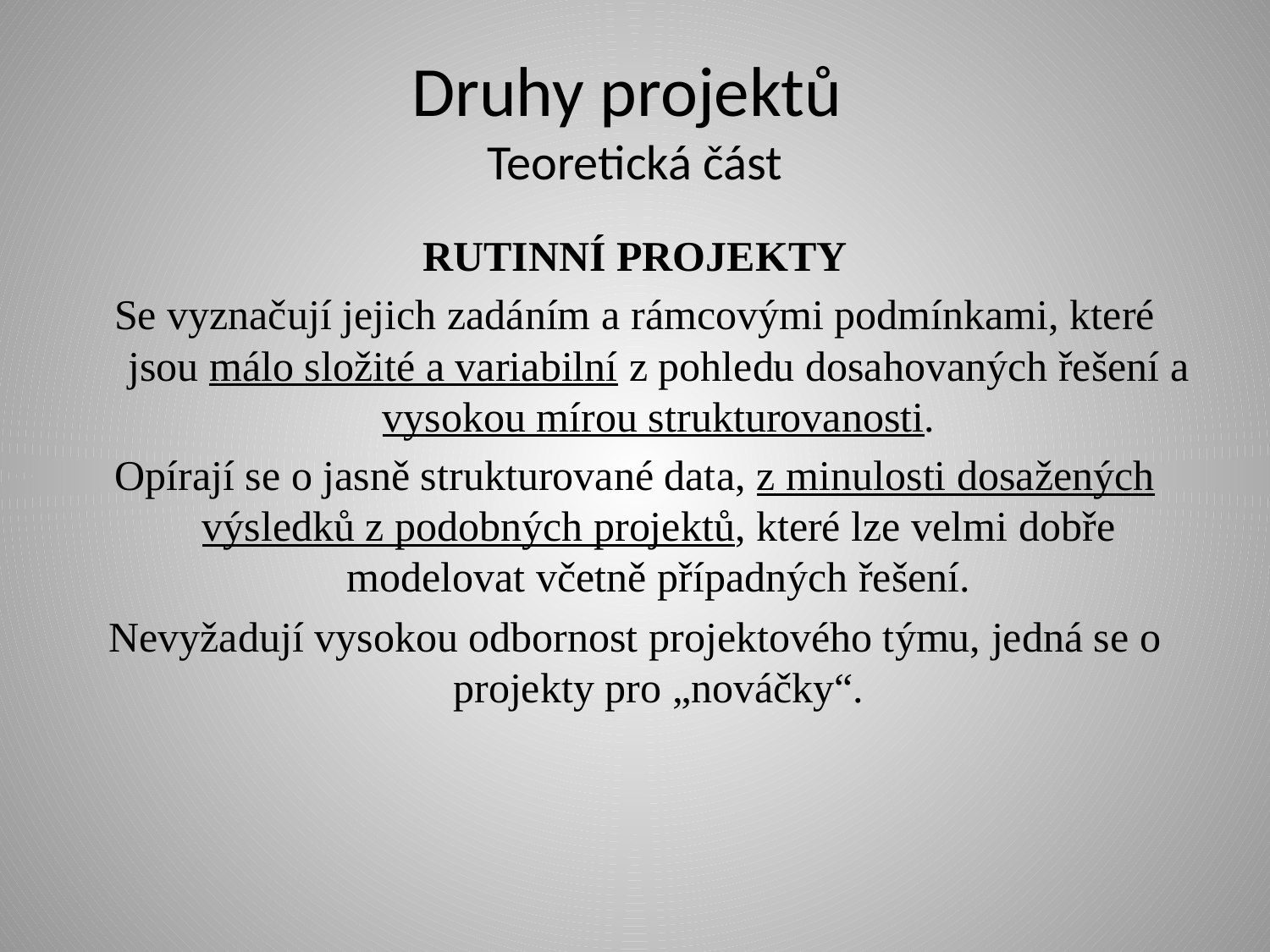

# Druhy projektů Teoretická část
RUTINNÍ PROJEKTY
Se vyznačují jejich zadáním a rámcovými podmínkami, které jsou málo složité a variabilní z pohledu dosahovaných řešení a vysokou mírou strukturovanosti.
Opírají se o jasně strukturované data, z minulosti dosažených výsledků z podobných projektů, které lze velmi dobře modelovat včetně případných řešení.
Nevyžadují vysokou odbornost projektového týmu, jedná se o projekty pro „nováčky“.